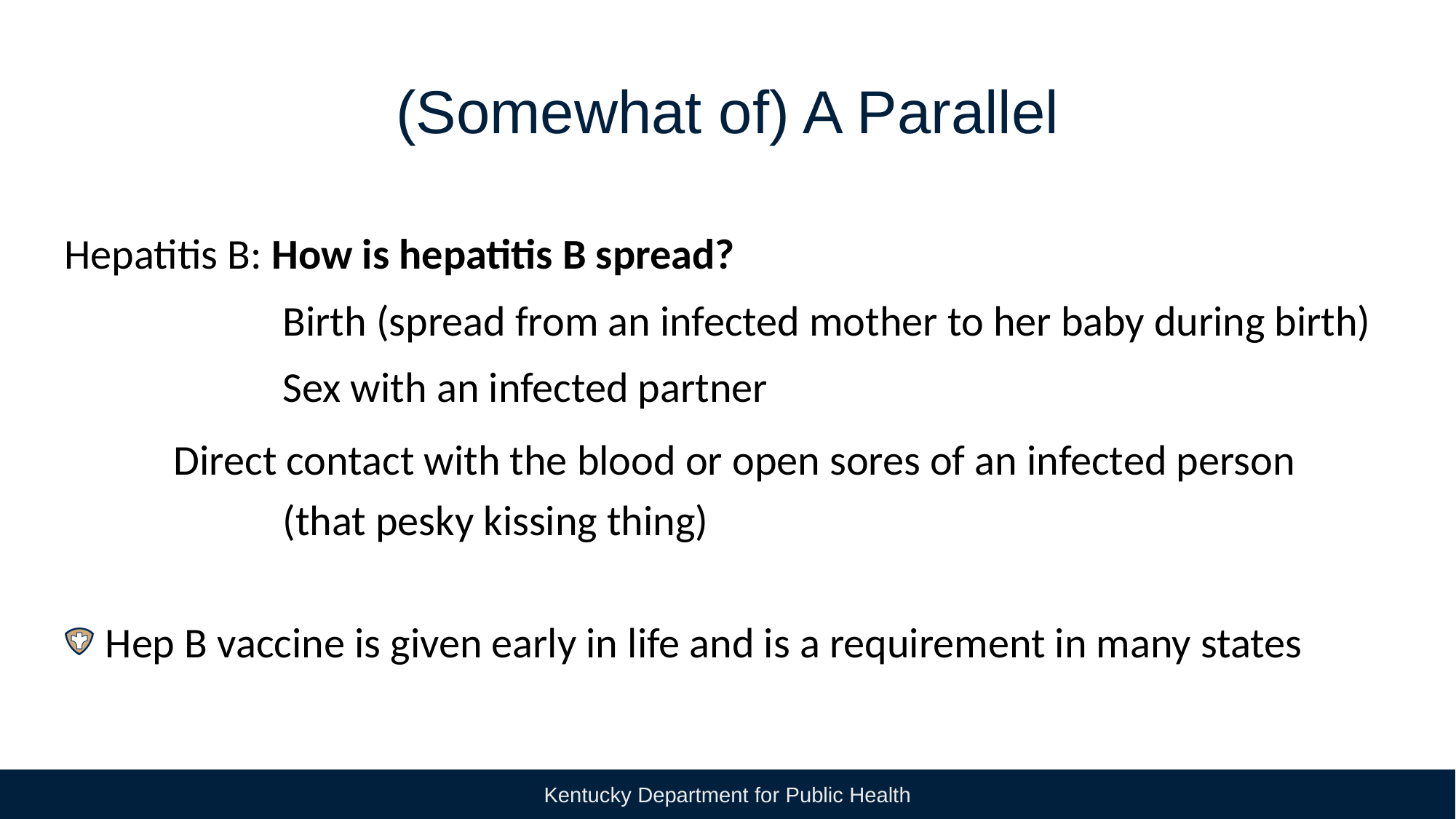

# (Somewhat of) A Parallel
Hepatitis B: How is hepatitis B spread?
		Birth (spread from an infected mother to her baby during birth)
		Sex with an infected partner
	Direct contact with the blood or open sores of an infected person
		(that pesky kissing thing)

Hep B vaccine is given early in life and is a requirement in many states